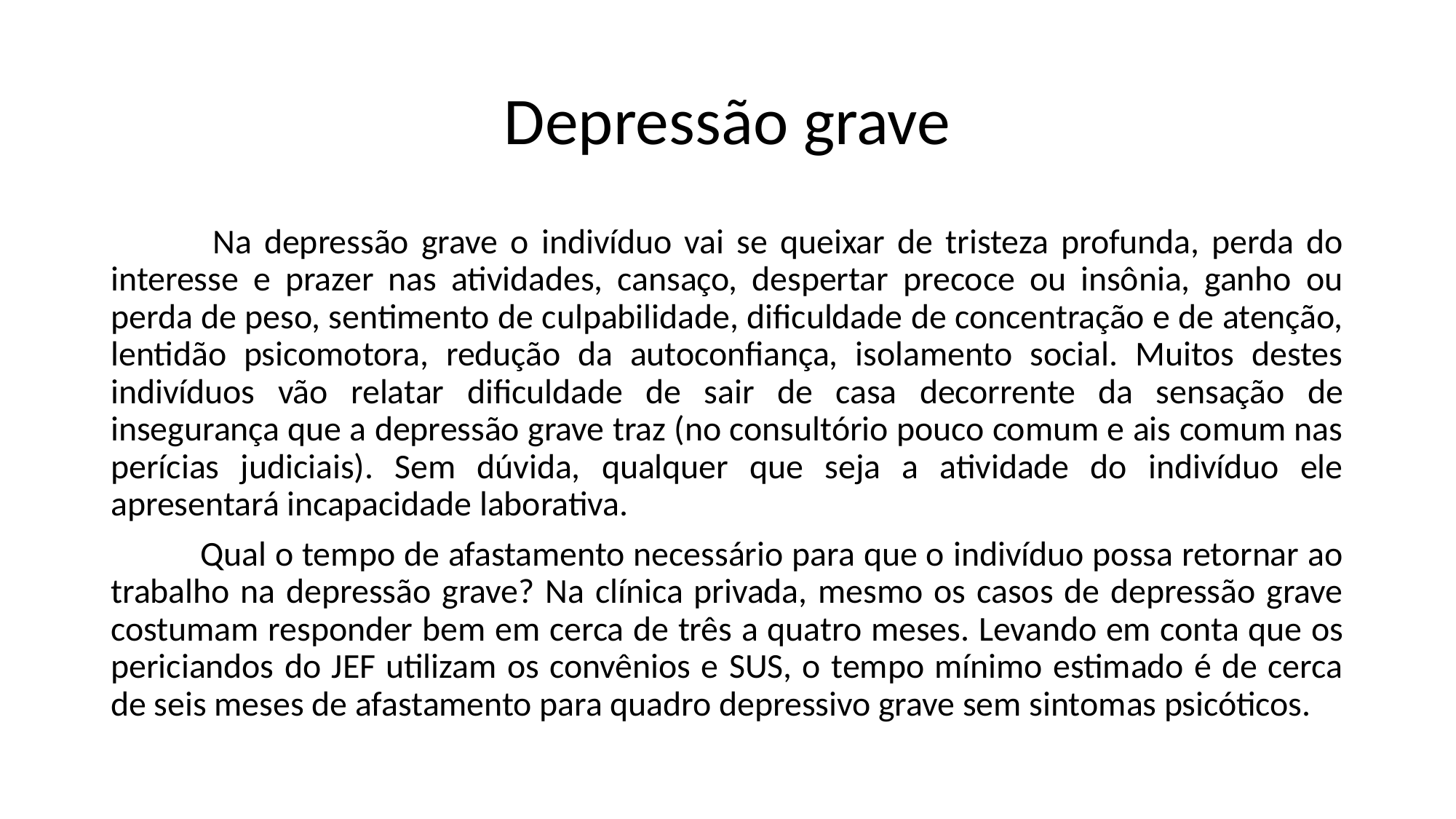

# Depressão grave
	 Na depressão grave o indivíduo vai se queixar de tristeza profunda, perda do interesse e prazer nas atividades, cansaço, despertar precoce ou insônia, ganho ou perda de peso, sentimento de culpabilidade, dificuldade de concentração e de atenção, lentidão psicomotora, redução da autoconfiança, isolamento social. Muitos destes indivíduos vão relatar dificuldade de sair de casa decorrente da sensação de insegurança que a depressão grave traz (no consultório pouco comum e ais comum nas perícias judiciais). Sem dúvida, qualquer que seja a atividade do indivíduo ele apresentará incapacidade laborativa.
	Qual o tempo de afastamento necessário para que o indivíduo possa retornar ao trabalho na depressão grave? Na clínica privada, mesmo os casos de depressão grave costumam responder bem em cerca de três a quatro meses. Levando em conta que os periciandos do JEF utilizam os convênios e SUS, o tempo mínimo estimado é de cerca de seis meses de afastamento para quadro depressivo grave sem sintomas psicóticos.